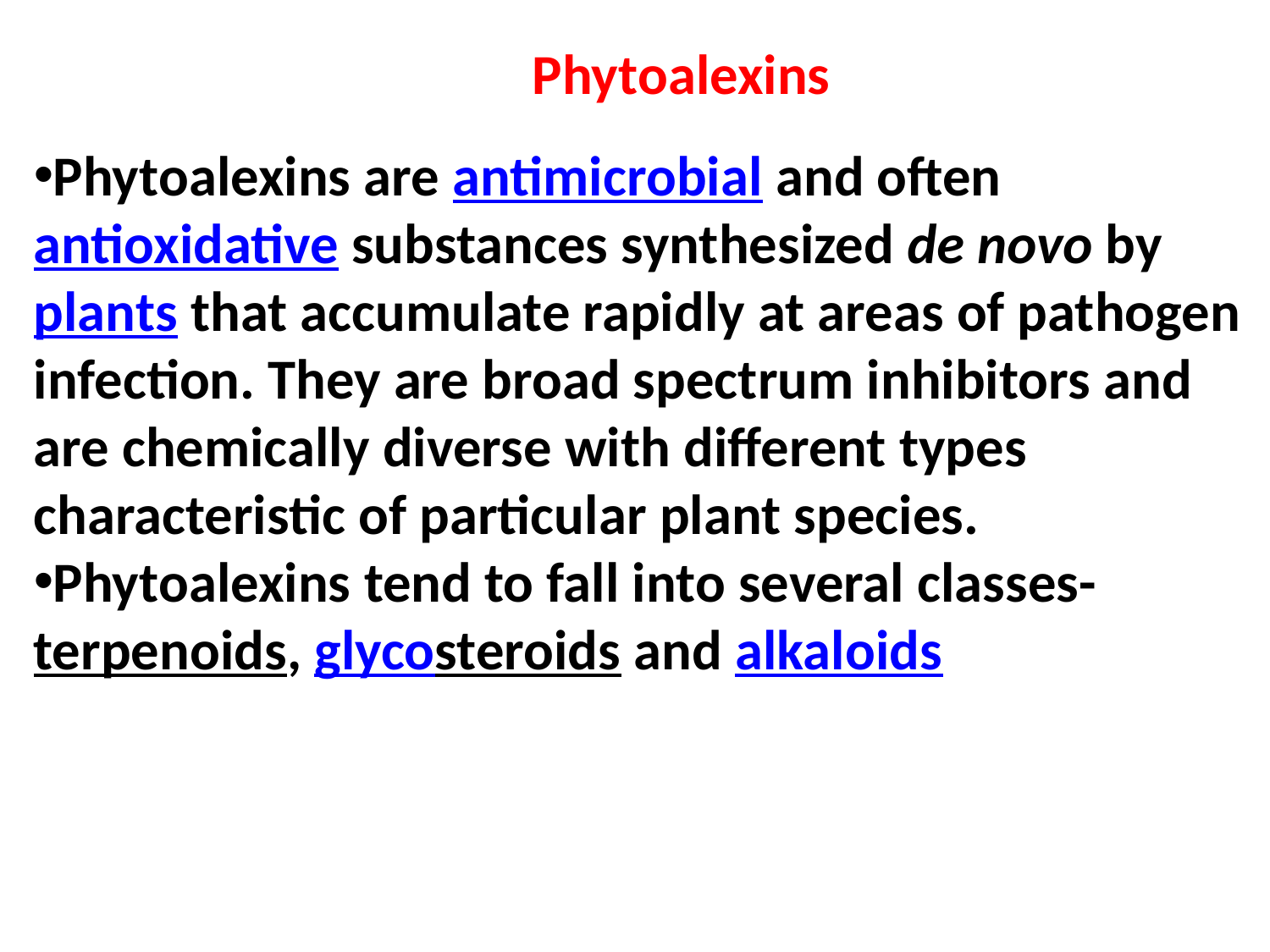

Phytoalexins
Phytoalexins are antimicrobial and often antioxidative substances synthesized de novo by plants that accumulate rapidly at areas of pathogen infection. They are broad spectrum inhibitors and are chemically diverse with different types characteristic of particular plant species.
Phytoalexins tend to fall into several classes-  terpenoids, glycosteroids and alkaloids